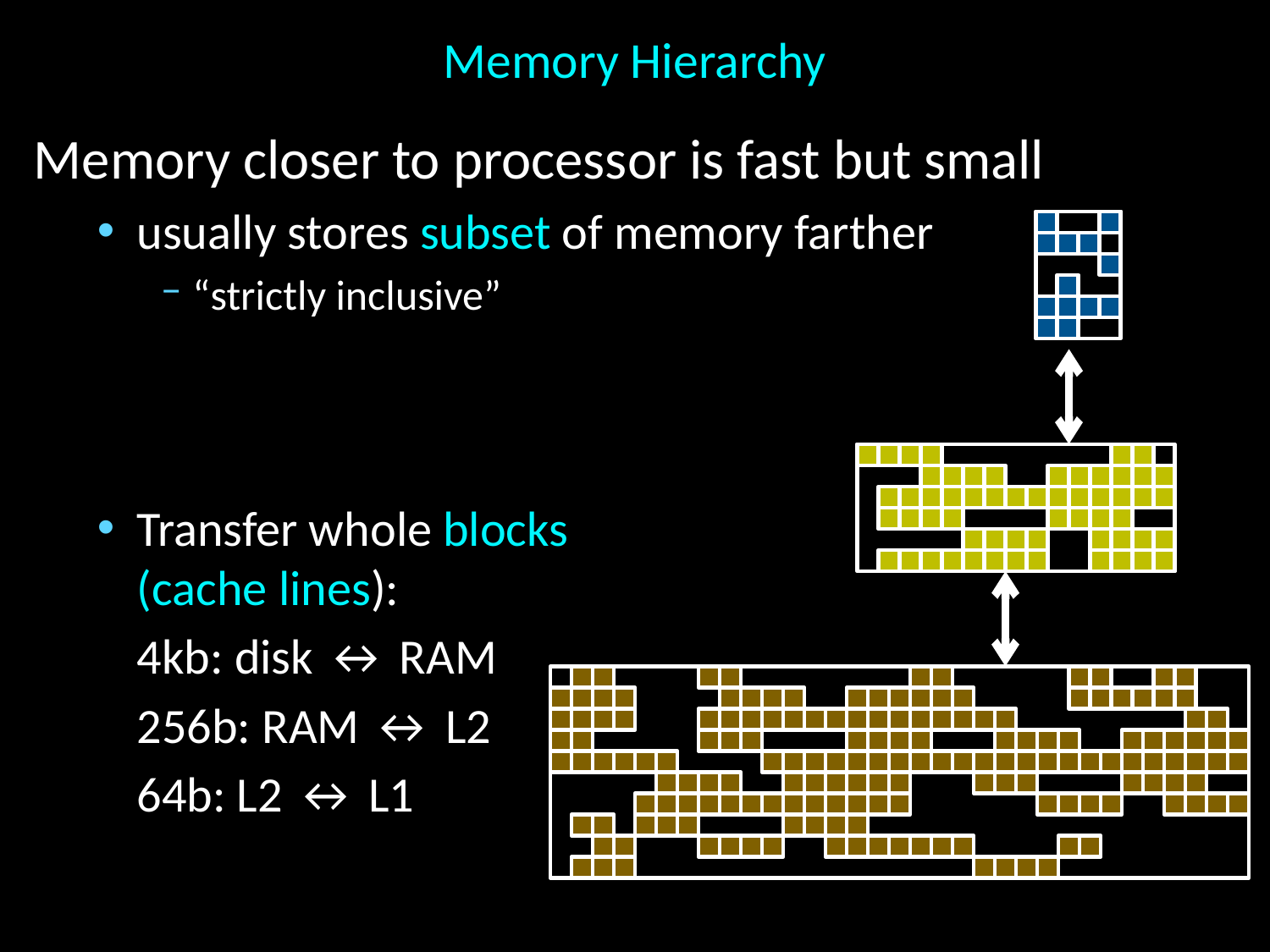

# Memory Hierarchy
Memory closer to processor is fast but small
usually stores subset of memory farther
“strictly inclusive”

Transfer whole blocks
(cache lines):
	4kb: disk ↔ RAM
	256b: RAM ↔ L2
	64b: L2 ↔ L1